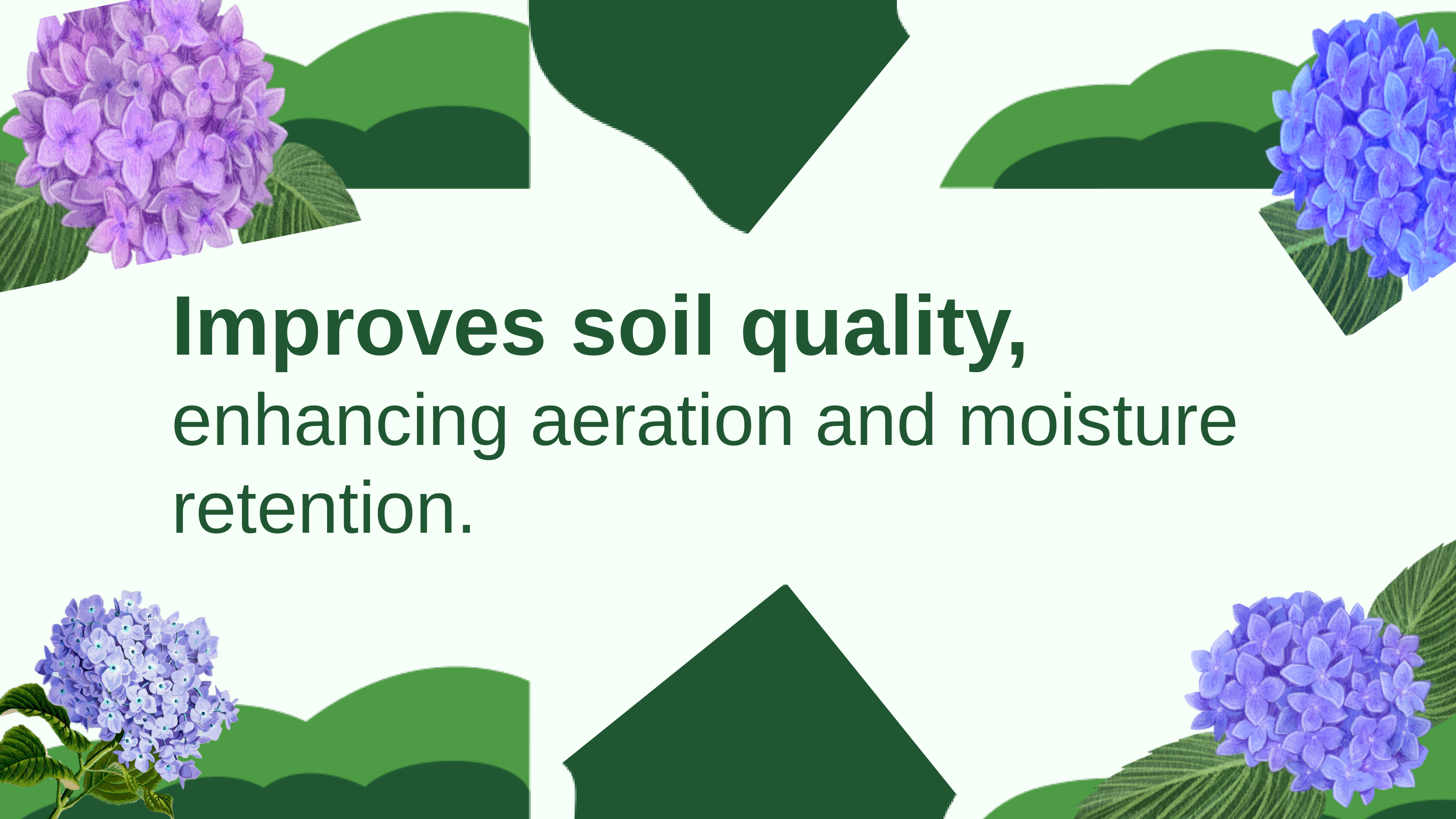

Improves soil quality,
enhancing aeration and moisture retention.